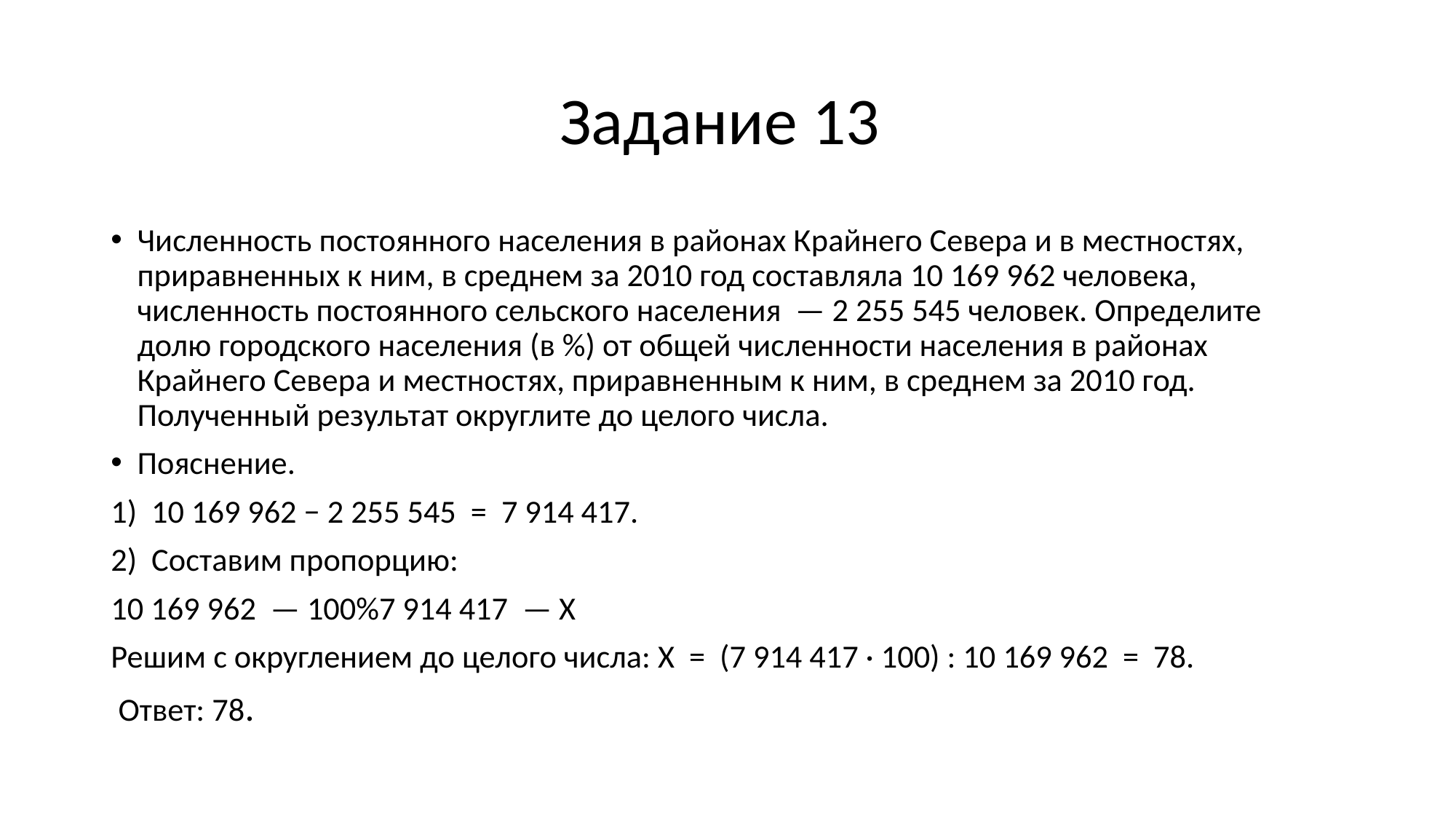

# Задание 13
Численность постоянного населения в районах Крайнего Севера и в местностях, приравненных к ним, в среднем за 2010 год составляла 10 169 962 человека, численность постоянного сельского населения  — 2 255 545 человек. Определите долю городского населения (в %) от общей численности населения в районах Крайнего Севера и местностях, приравненным к ним, в среднем за 2010 год. Полученный результат округлите до целого числа.
Пояснение.
1)  10 169 962 − 2 255 545  =  7 914 417.
2)  Составим пропорцию:
10 169 962  — 100%7 914 417  — Х
Решим с округлением до целого числа: Х  =  (7 914 417 · 100) : 10 169 962  =  78.
 Ответ: 78.